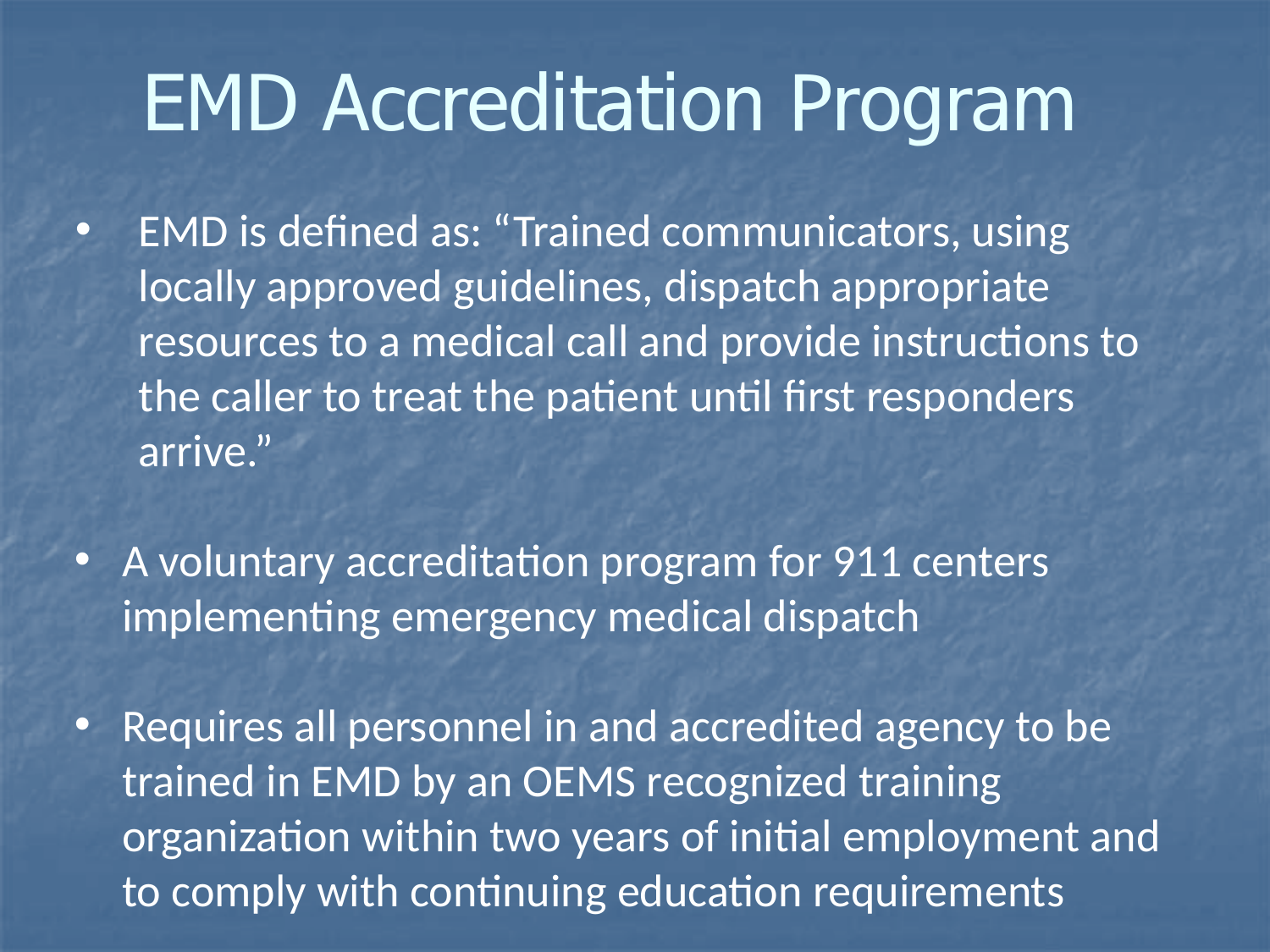

# EMD Accreditation Program
EMD is defined as: “Trained communicators, using locally approved guidelines, dispatch appropriate resources to a medical call and provide instructions to the caller to treat the patient until first responders arrive.”

A voluntary accreditation program for 911 centers implementing emergency medical dispatch

Requires all personnel in and accredited agency to be trained in EMD by an OEMS recognized training organization within two years of initial employment and to comply with continuing education requirements